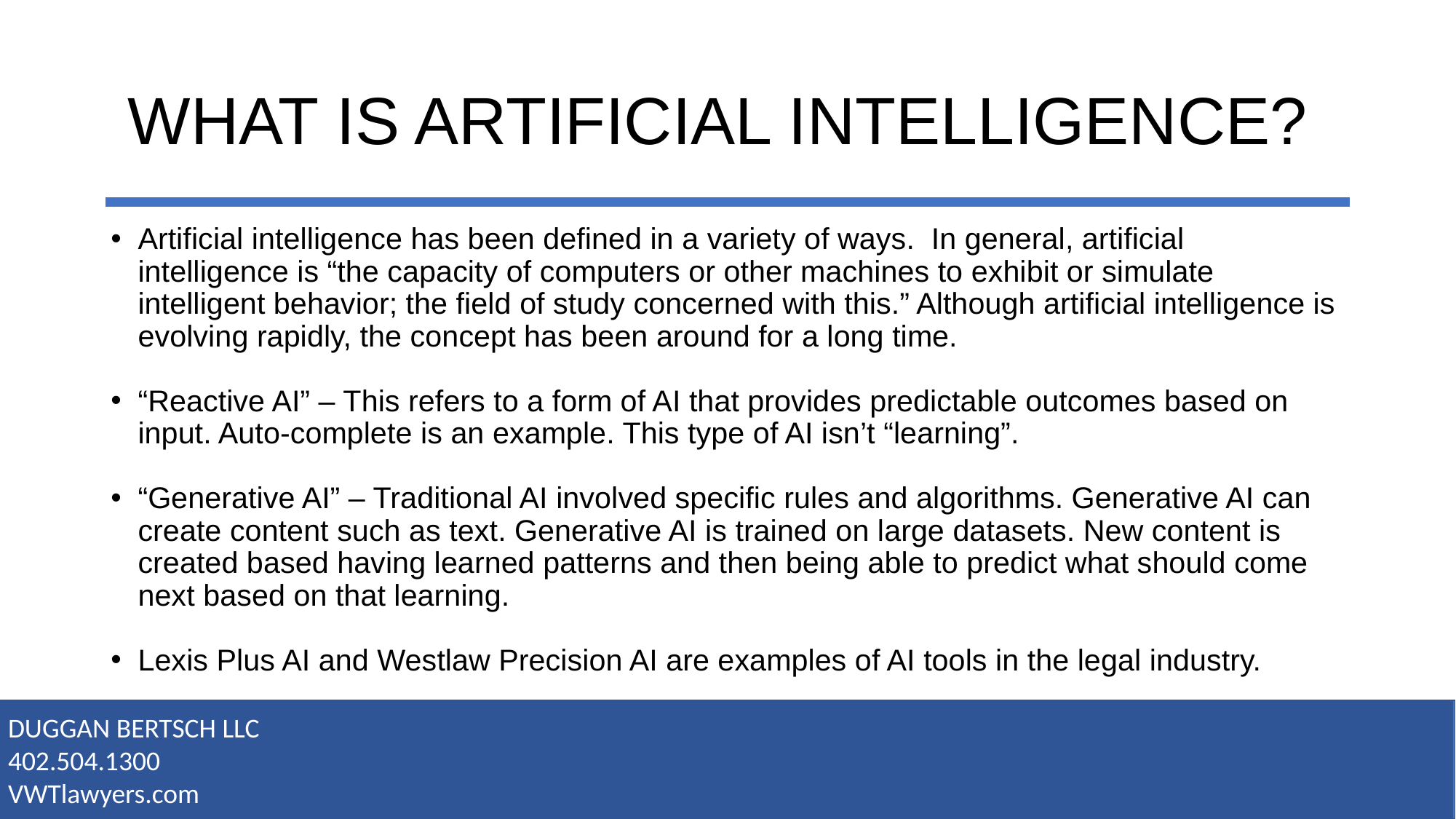

# WHAT IS ARTIFICIAL INTELLIGENCE?
Artificial intelligence has been defined in a variety of ways.  In general, artificial intelligence is “the capacity of computers or other machines to exhibit or simulate intelligent behavior; the field of study concerned with this.” Although artificial intelligence is evolving rapidly, the concept has been around for a long time.

“Reactive AI” – This refers to a form of AI that provides predictable outcomes based on input. Auto-complete is an example. This type of AI isn’t “learning”.

“Generative AI” – Traditional AI involved specific rules and algorithms. Generative AI can create content such as text. Generative AI is trained on large datasets. New content is created based having learned patterns and then being able to predict what should come next based on that learning.

Lexis Plus AI and Westlaw Precision AI are examples of AI tools in the legal industry.
DUGGAN BERTSCH LLC
402.504.1300
VWTlawyers.com